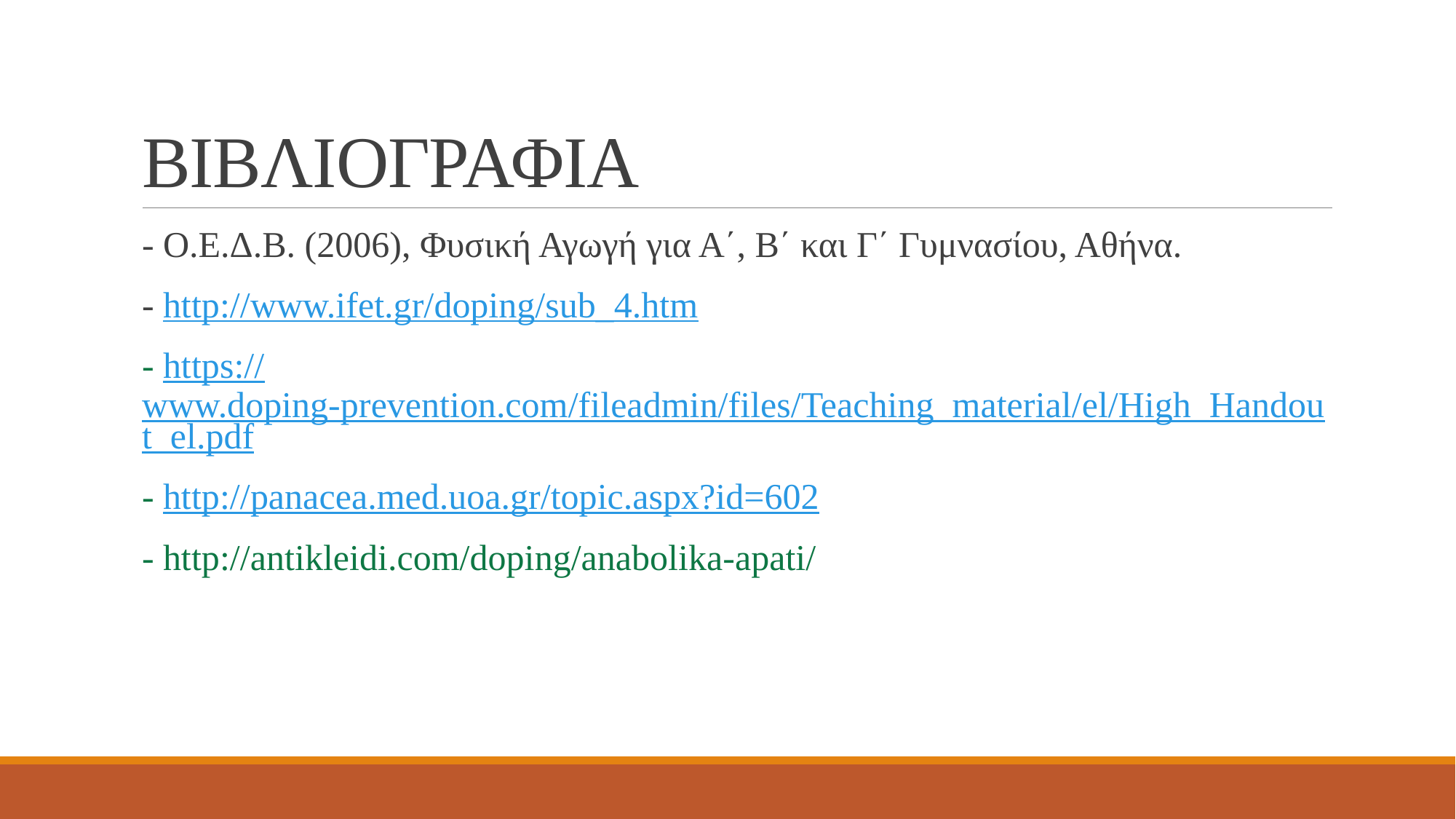

# ΒΙΒΛΙΟΓΡΑΦΙΑ
- Ο.Ε.Δ.Β. (2006), Φυσική Αγωγή για Α΄, Β΄ και Γ΄ Γυμνασίου, Αθήνα.
- http://www.ifet.gr/doping/sub_4.htm
- https://www.doping-prevention.com/fileadmin/files/Teaching_material/el/High_Handout_el.pdf
- http://panacea.med.uoa.gr/topic.aspx?id=602
- http://antikleidi.com/doping/anabolika-apati/